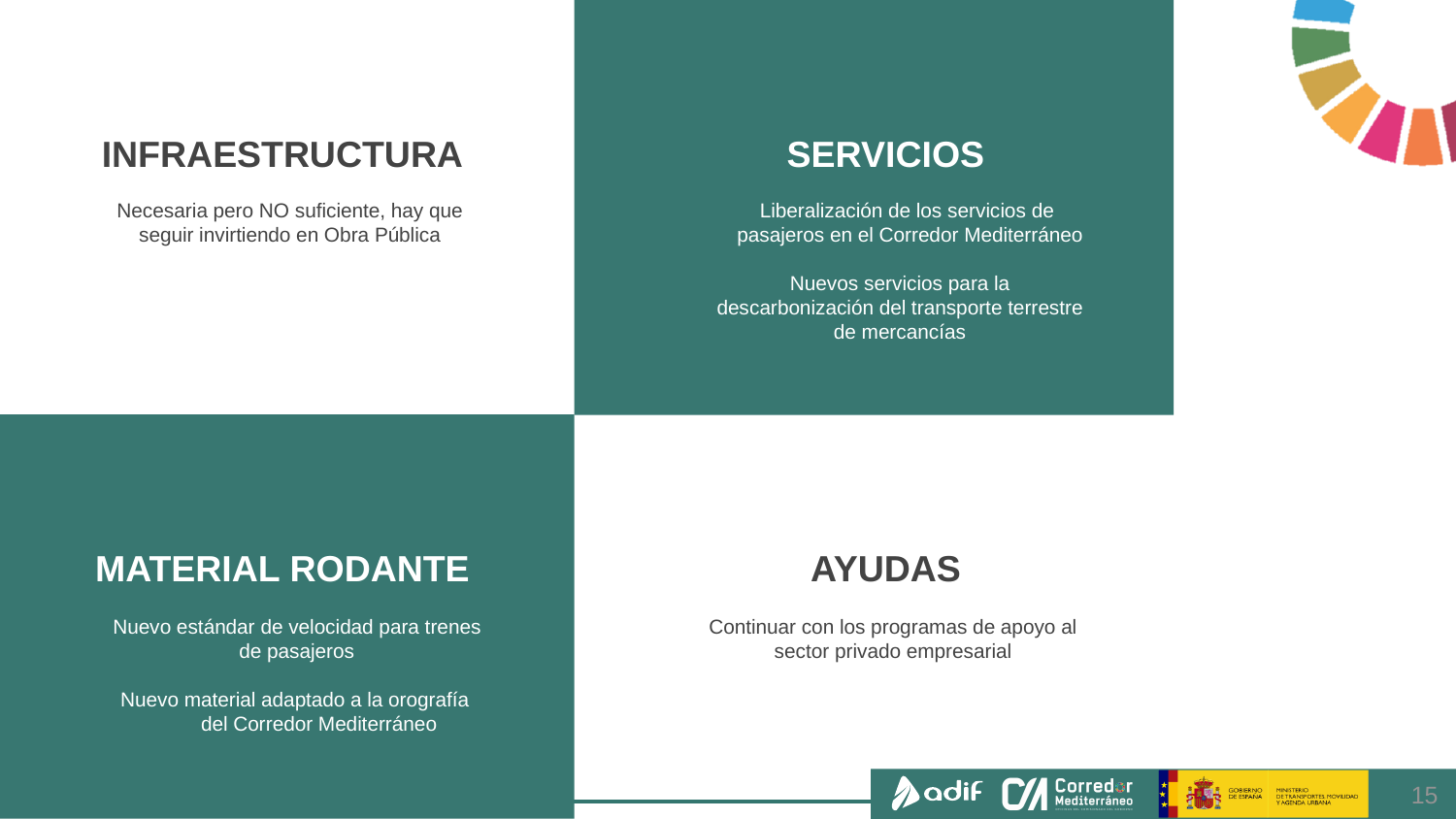

# INFRAESTRUCTURA
SERVICIOS
Necesaria pero NO suficiente, hay que seguir invirtiendo en Obra Pública
Liberalización de los servicios de pasajeros en el Corredor Mediterráneo

Nuevos servicios para la descarbonización del transporte terrestre de mercancías
MATERIAL RODANTE
AYUDAS
Nuevo estándar de velocidad para trenes de pasajeros

Nuevo material adaptado a la orografía del Corredor Mediterráneo
Continuar con los programas de apoyo al sector privado empresarial

15